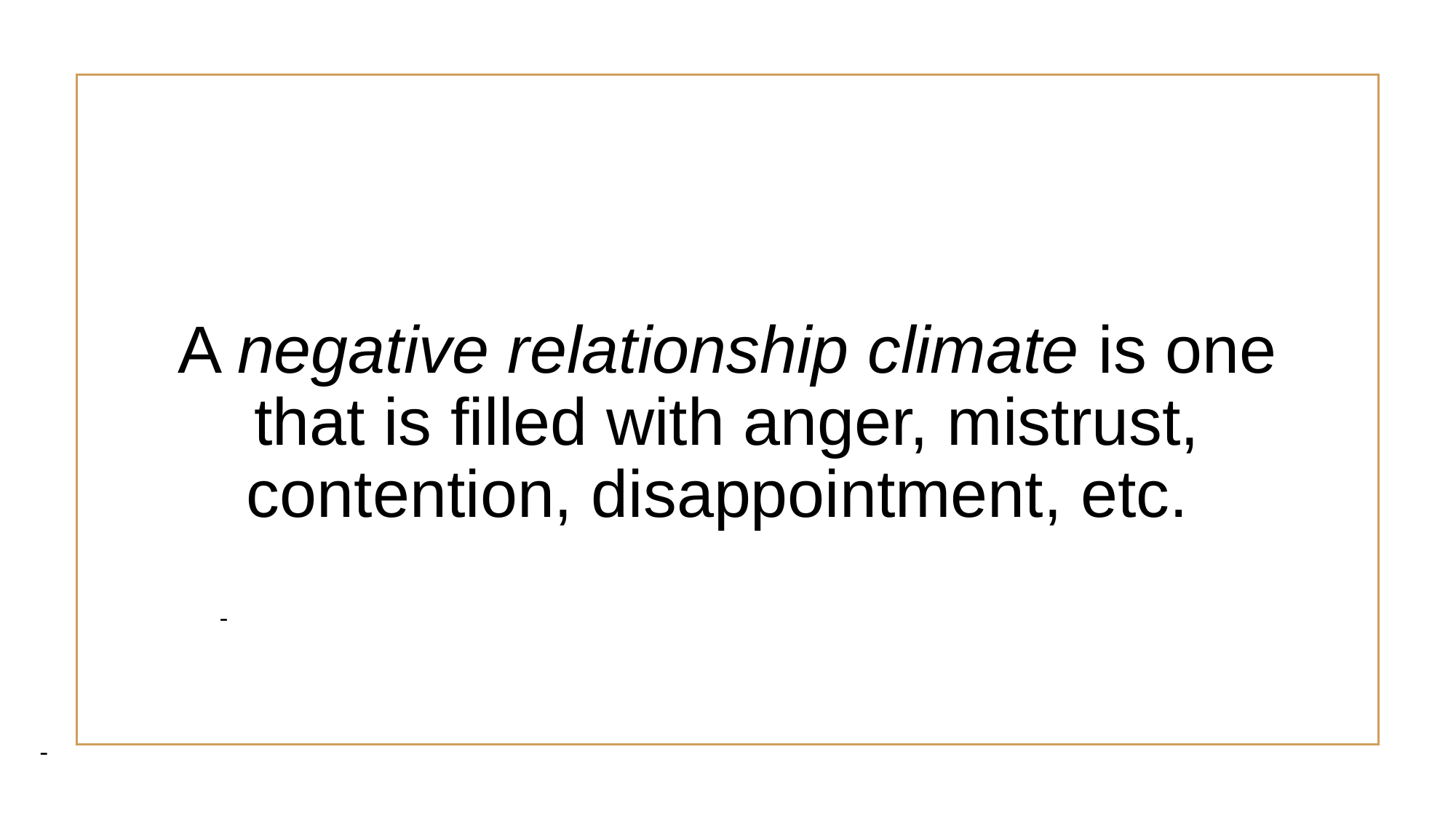

A negative relationship climate is one that is filled with anger, mistrust, contention, disappointment, etc.
-

-